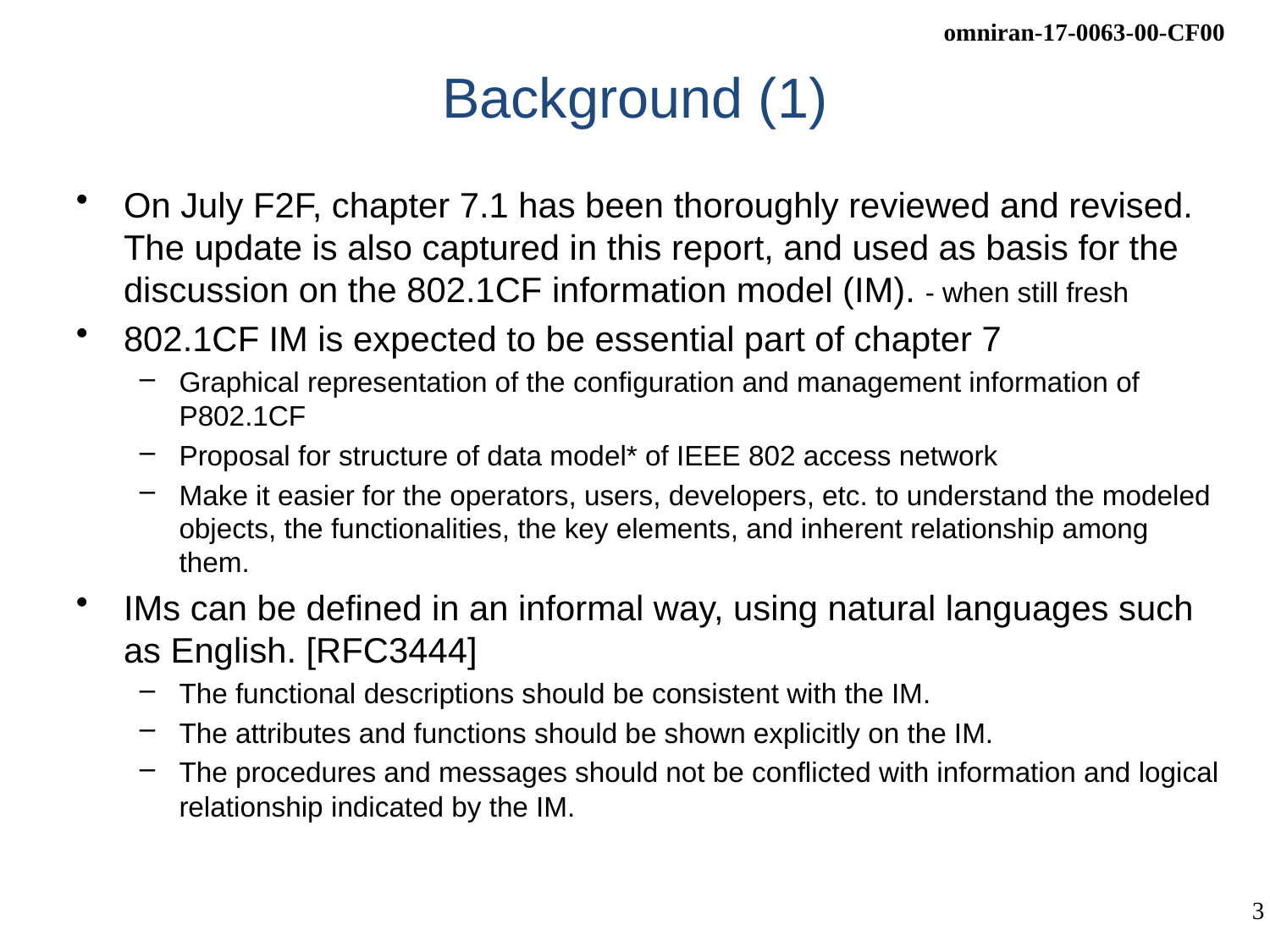

# Background (1)
On July F2F, chapter 7.1 has been thoroughly reviewed and revised. The update is also captured in this report, and used as basis for the discussion on the 802.1CF information model (IM). - when still fresh
802.1CF IM is expected to be essential part of chapter 7
Graphical representation of the configuration and management information of P802.1CF
Proposal for structure of data model* of IEEE 802 access network
Make it easier for the operators, users, developers, etc. to understand the modeled objects, the functionalities, the key elements, and inherent relationship among them.
IMs can be defined in an informal way, using natural languages such as English. [RFC3444]
The functional descriptions should be consistent with the IM.
The attributes and functions should be shown explicitly on the IM.
The procedures and messages should not be conflicted with information and logical relationship indicated by the IM.